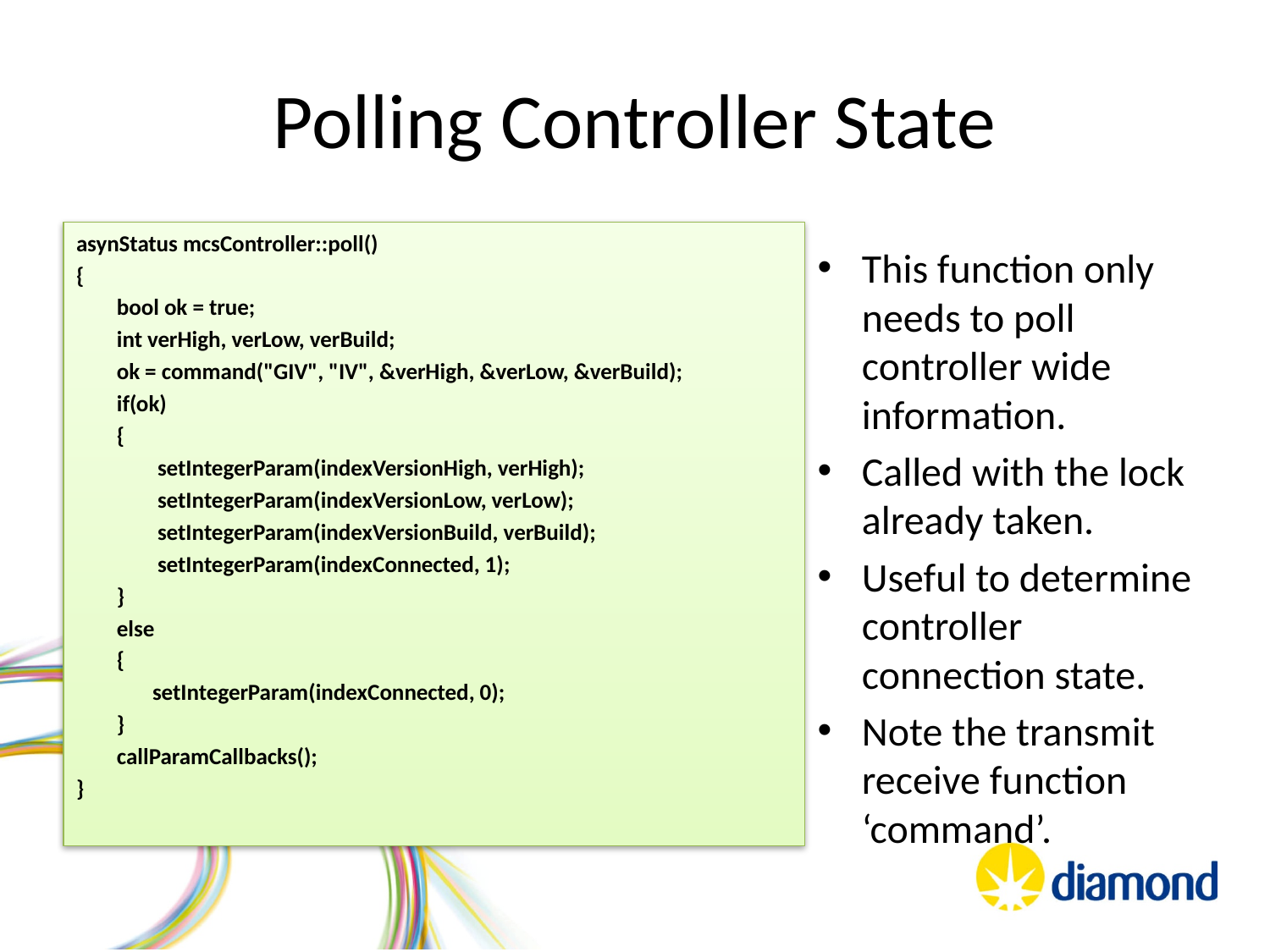

# Polling Controller State

asynStatus mcsController::poll()
{
        bool ok = true;
        int verHigh, verLow, verBuild;
        ok = command("GIV", "IV", &verHigh, &verLow, &verBuild);
        if(ok)
        {
                setIntegerParam(indexVersionHigh, verHigh);
                setIntegerParam(indexVersionLow, verLow);
                setIntegerParam(indexVersionBuild, verBuild);
                setIntegerParam(indexConnected, 1);
        }
        else
        {
               setIntegerParam(indexConnected, 0);
        }
        callParamCallbacks();
}
This function only  needs to poll controller wide information.
Called with the lock already taken.
Useful to determine controller connection state.
Note the transmit receive function ‘command’.